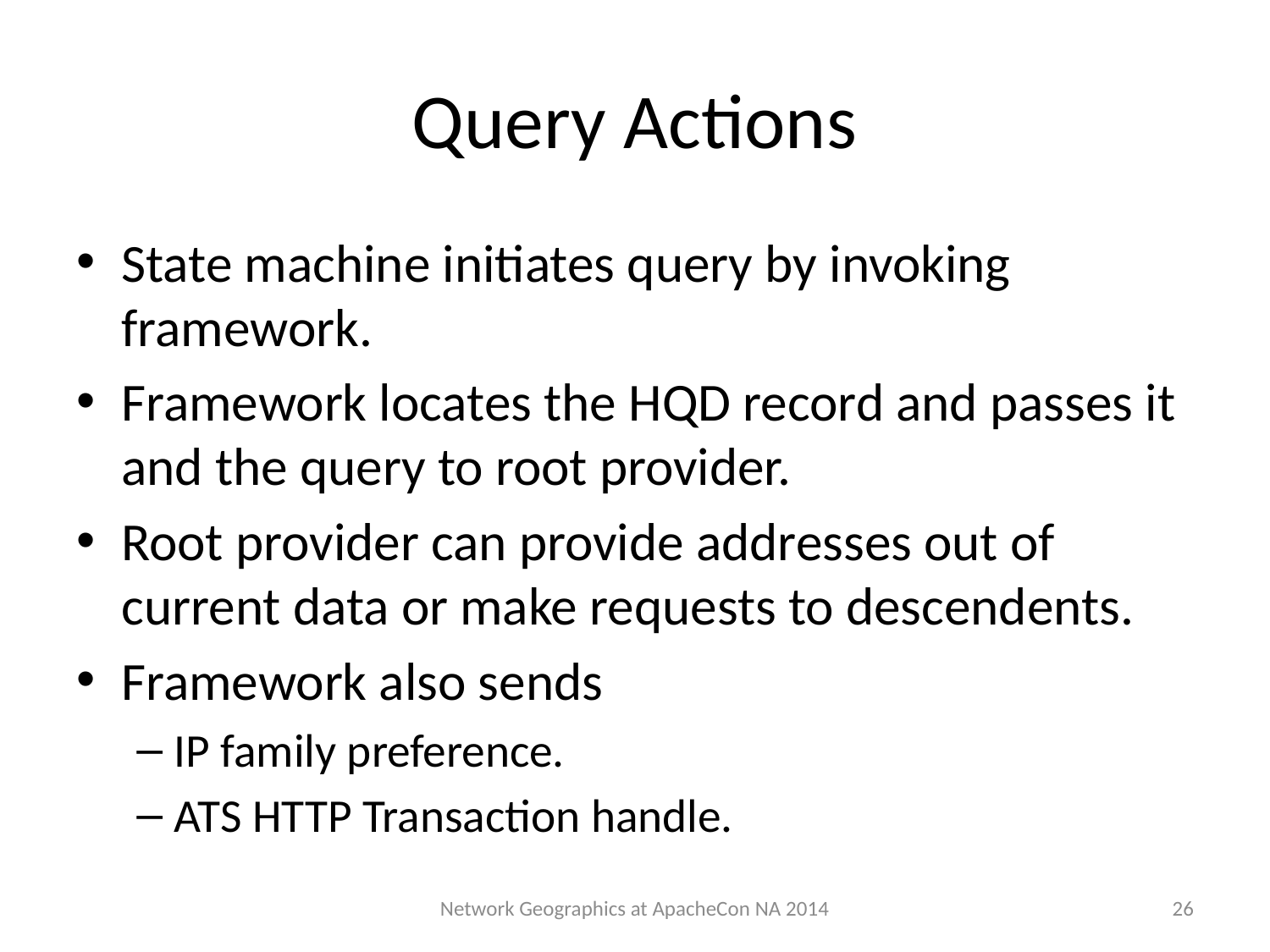

# Query Actions
State machine initiates query by invoking framework.
Framework locates the HQD record and passes it and the query to root provider.
Root provider can provide addresses out of current data or make requests to descendents.
Framework also sends
IP family preference.
ATS HTTP Transaction handle.
26
Network Geographics at ApacheCon NA 2014